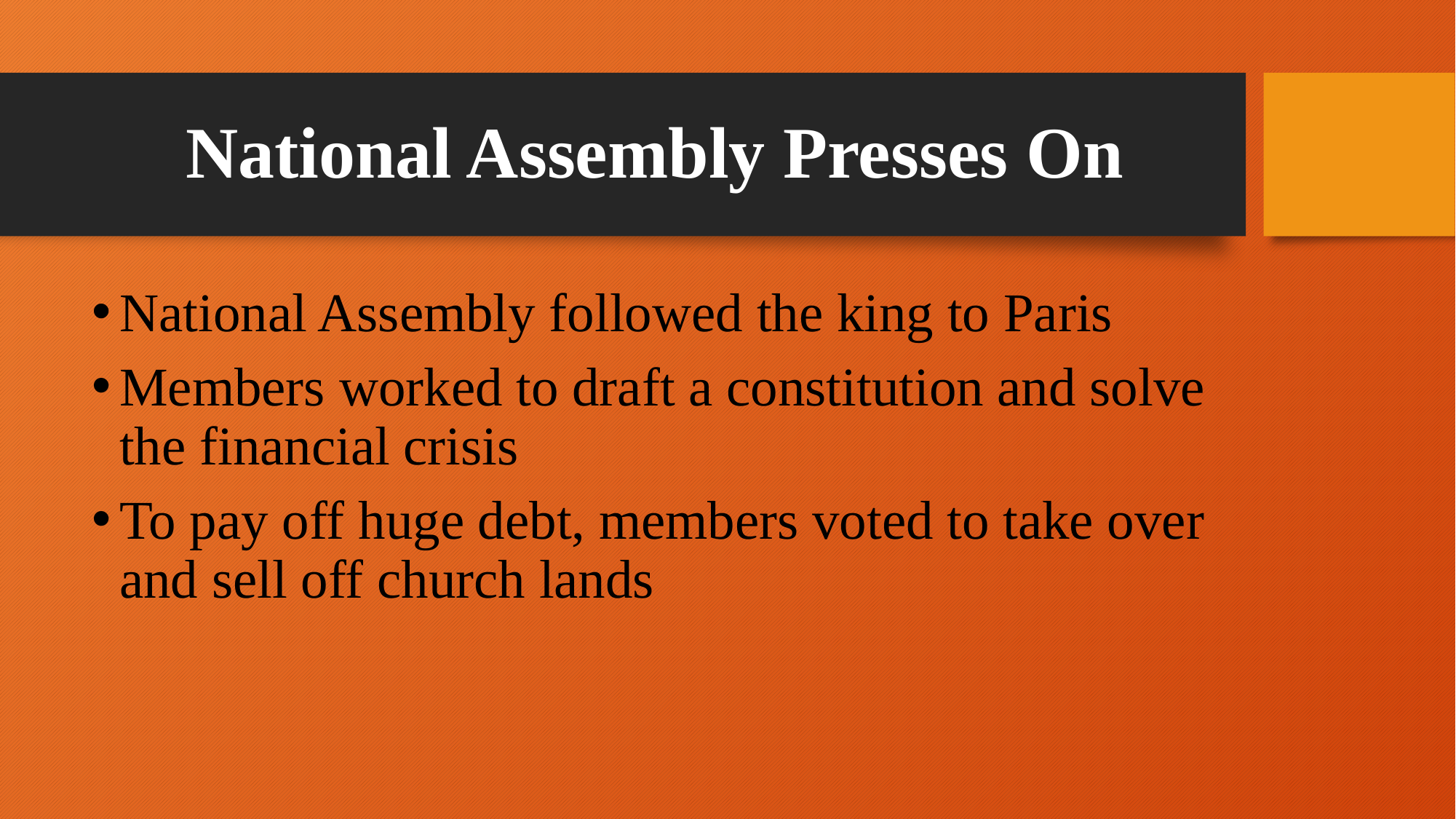

# National Assembly Presses On
National Assembly followed the king to Paris
Members worked to draft a constitution and solve the financial crisis
To pay off huge debt, members voted to take over and sell off church lands